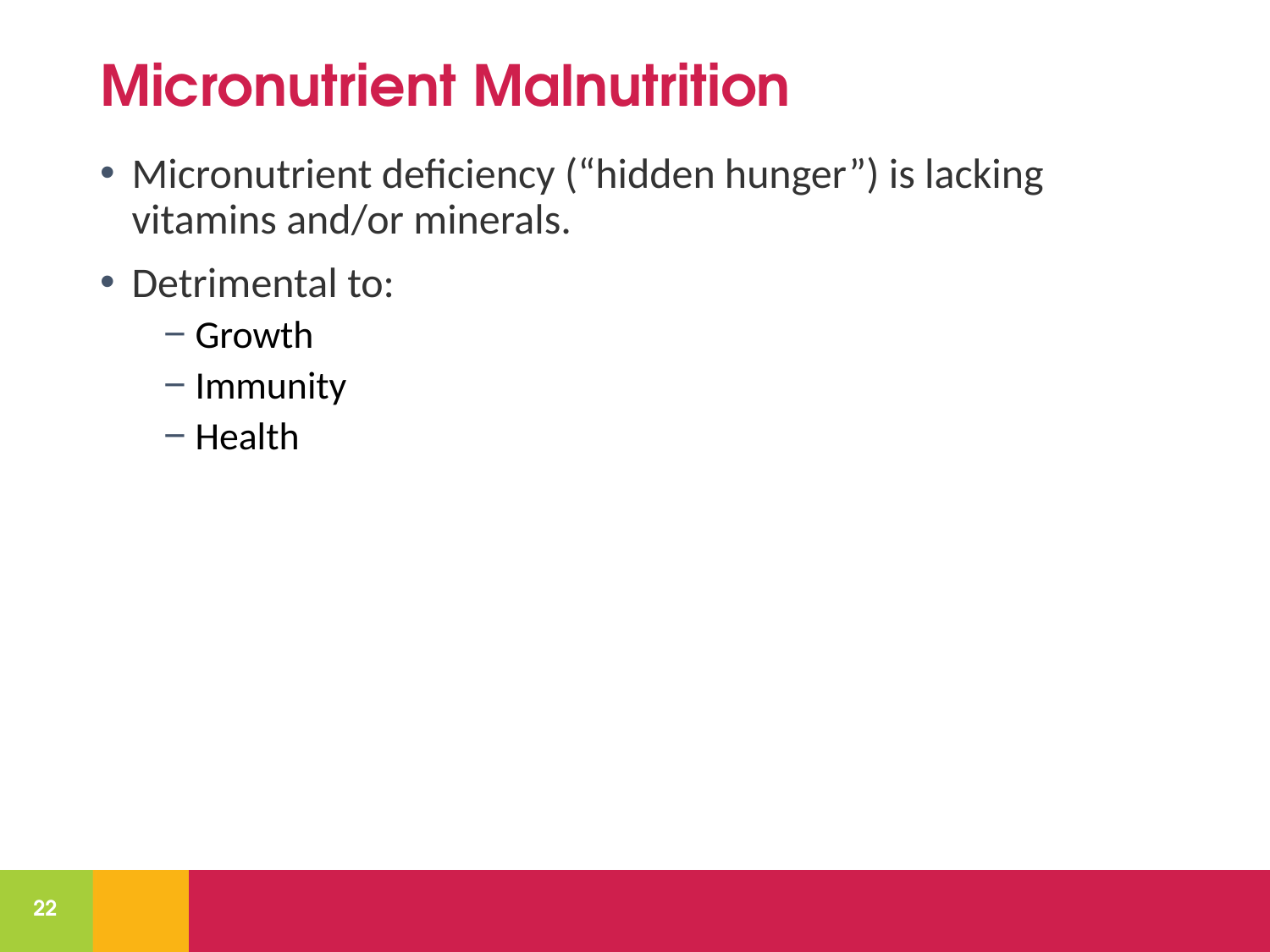

# Micronutrient Malnutrition
Micronutrient deficiency (“hidden hunger”) is lacking vitamins and/or minerals.
Detrimental to:
Growth
Immunity
Health
22